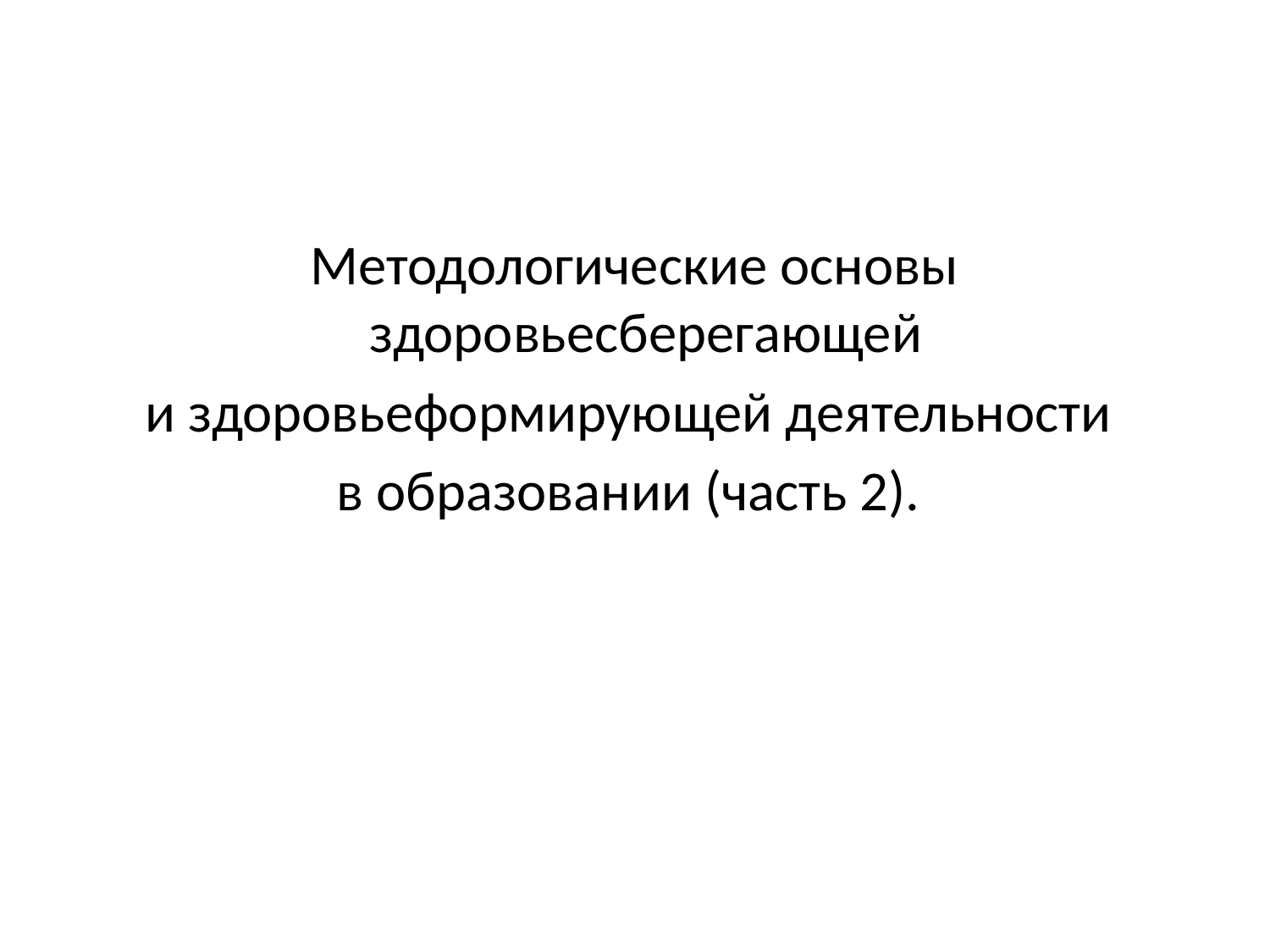

Методологические основы здоровьесберегающей
и здоровьеформирующей деятельности
в образовании (часть 2).